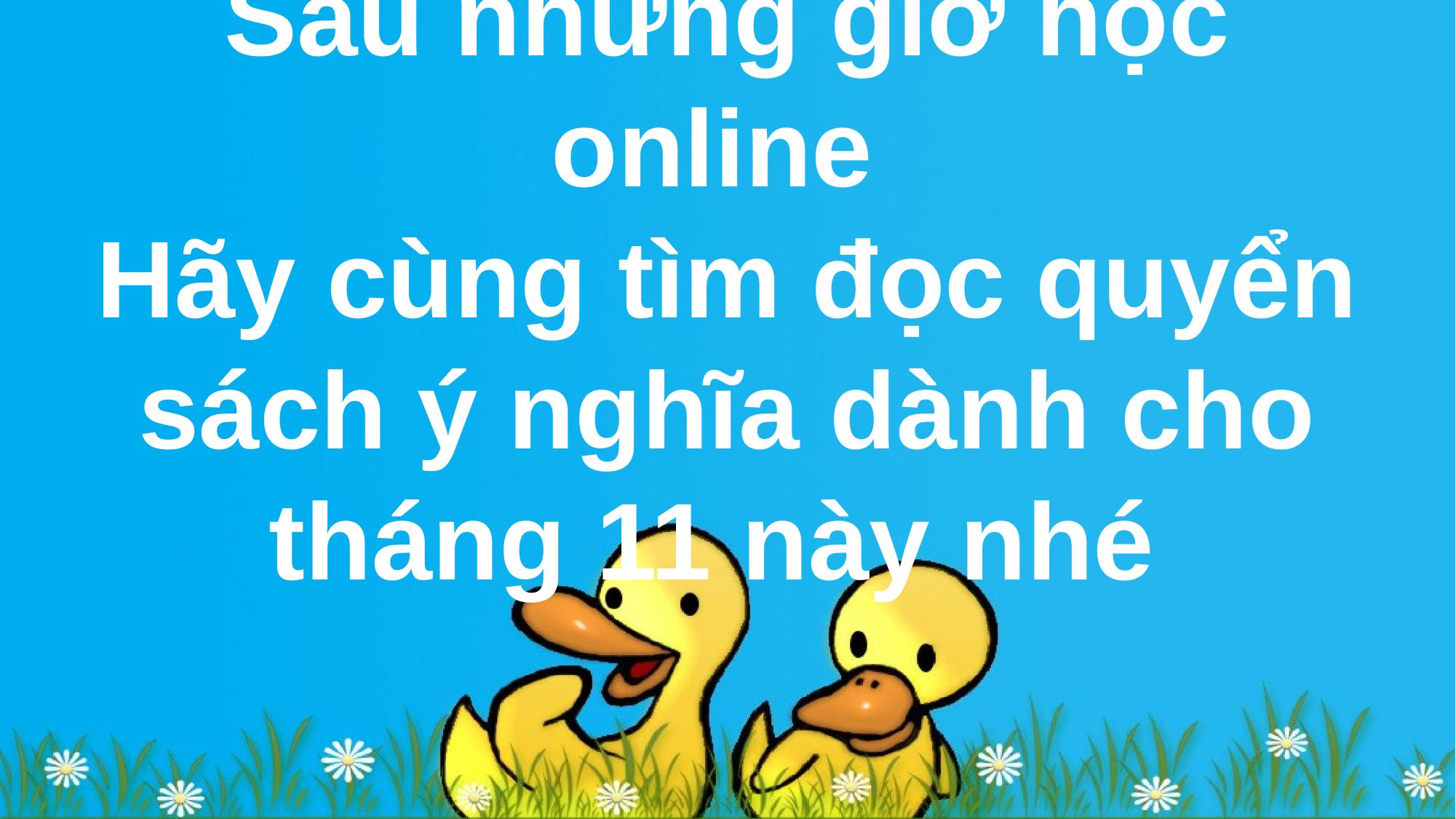

# Sau những giờ học online Hãy cùng tìm đọc quyển sách ý nghĩa dành cho tháng 11 này nhé